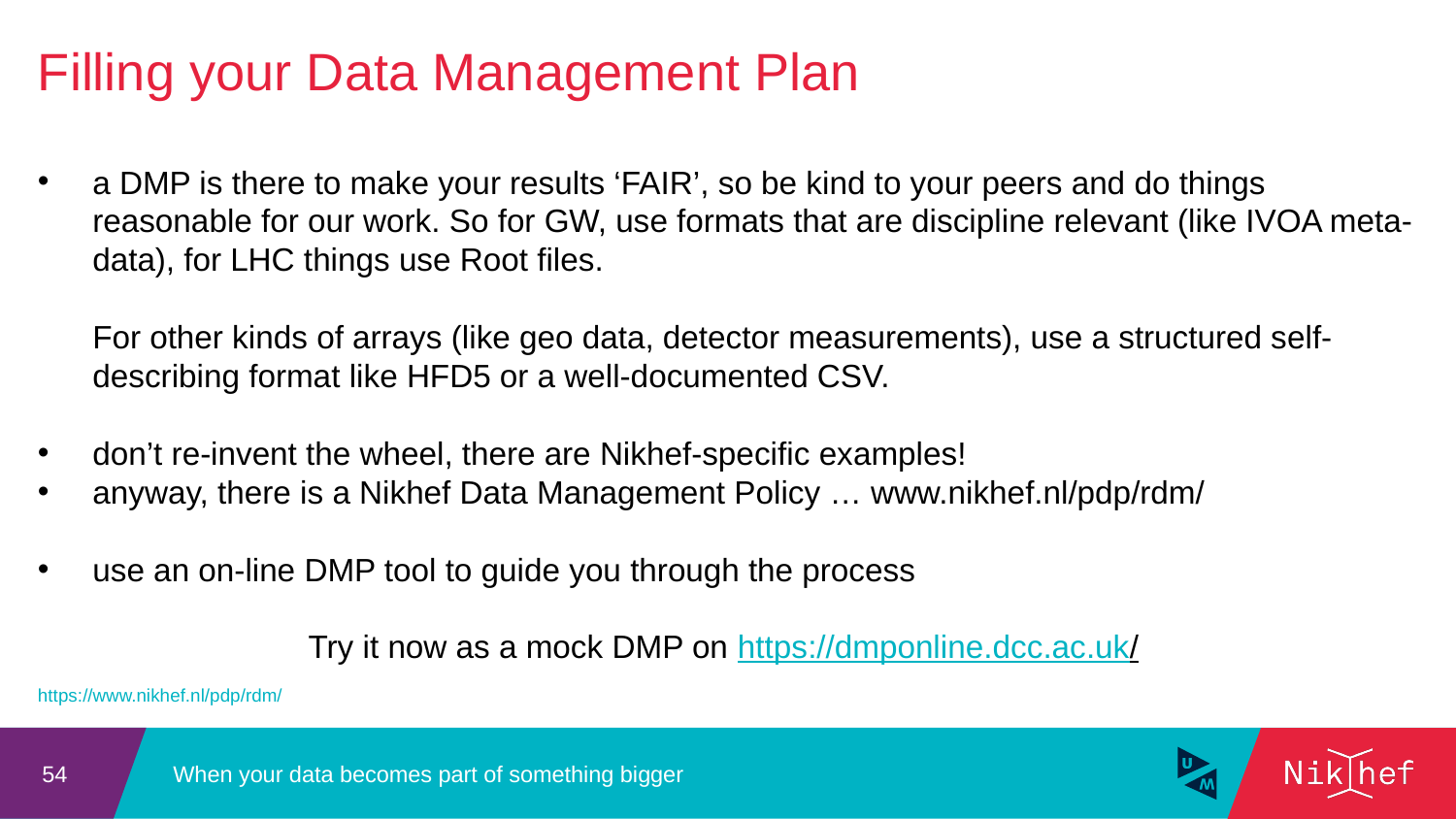

Filling your Data Management Plan

a DMP is there to make your results ‘FAIR’, so be kind to your peers and do things reasonable for our work. So for GW, use formats that are discipline relevant (like IVOA meta-data), for LHC things use Root files.
For other kinds of arrays (like geo data, detector measurements), use a structured self-describing format like HFD5 or a well-documented CSV.

don’t re-invent the wheel, there are Nikhef-specific examples!
anyway, there is a Nikhef Data Management Policy … www.nikhef.nl/pdp/rdm/

use an on-line DMP tool to guide you through the process

Try it now as a mock DMP on https://dmponline.dcc.ac.uk/

https://www.nikhef.nl/pdp/rdm/
When your data becomes part of something bigger
54